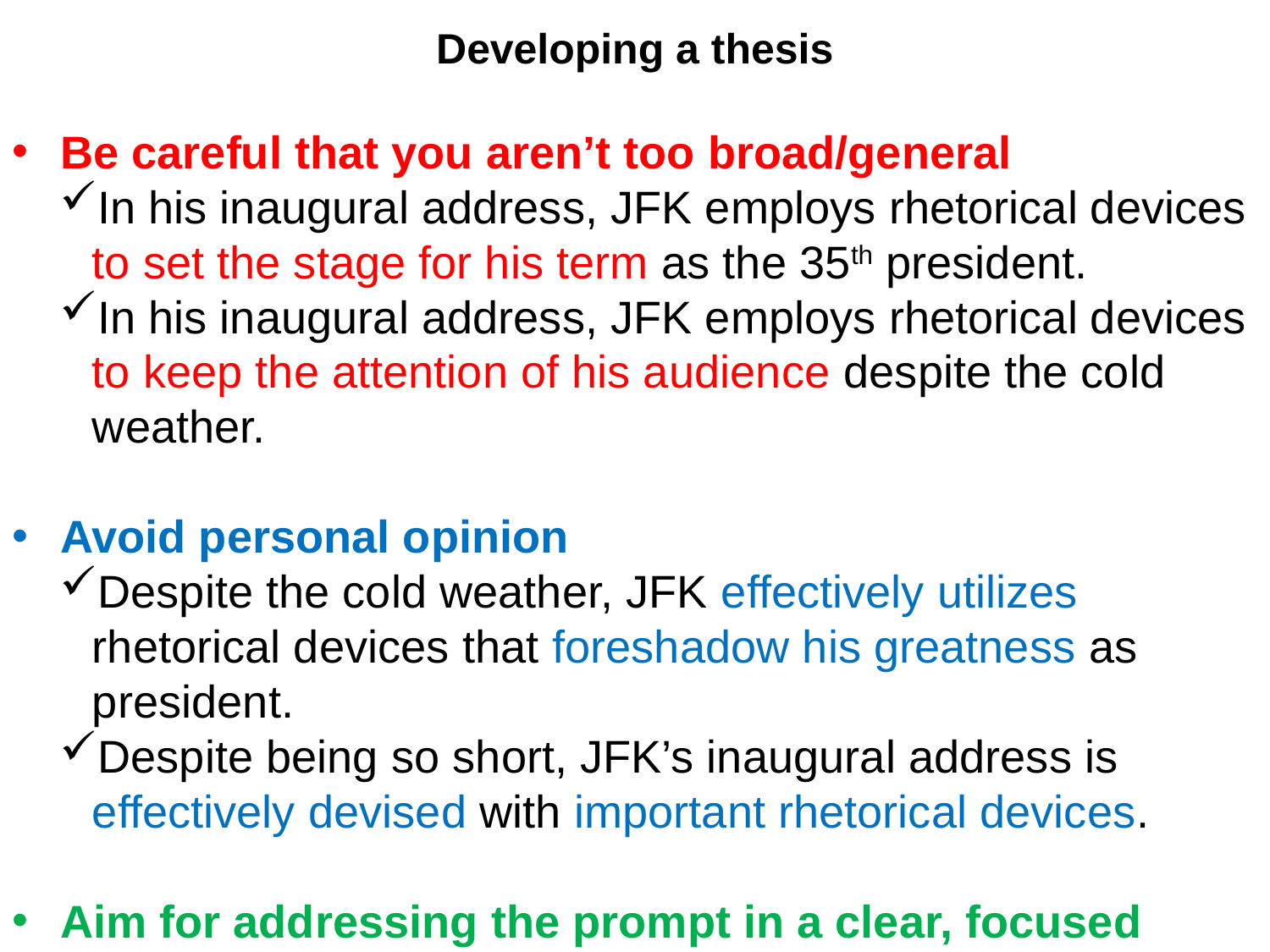

Developing a thesis

Be careful that you aren’t too broad/general
In his inaugural address, JFK employs rhetorical devices to set the stage for his term as the 35th president.
In his inaugural address, JFK employs rhetorical devices to keep the attention of his audience despite the cold weather.

Avoid personal opinion
Despite the cold weather, JFK effectively utilizes rhetorical devices that foreshadow his greatness as president.
Despite being so short, JFK’s inaugural address is effectively devised with important rhetorical devices.

Aim for addressing the prompt in a clear, focused statement
    *see next slide for possibilities